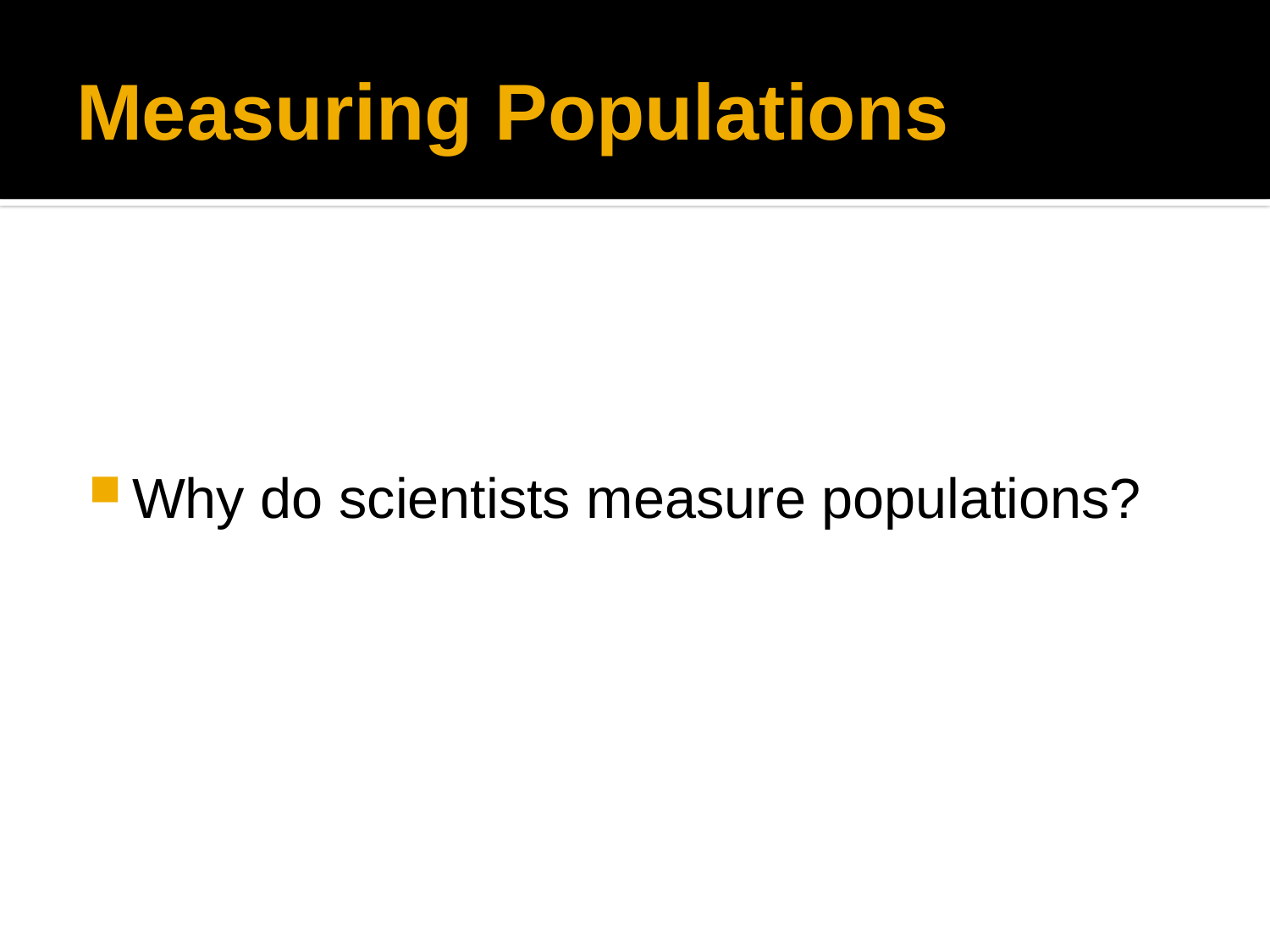

# Measuring Populations

Why do scientists measure populations?